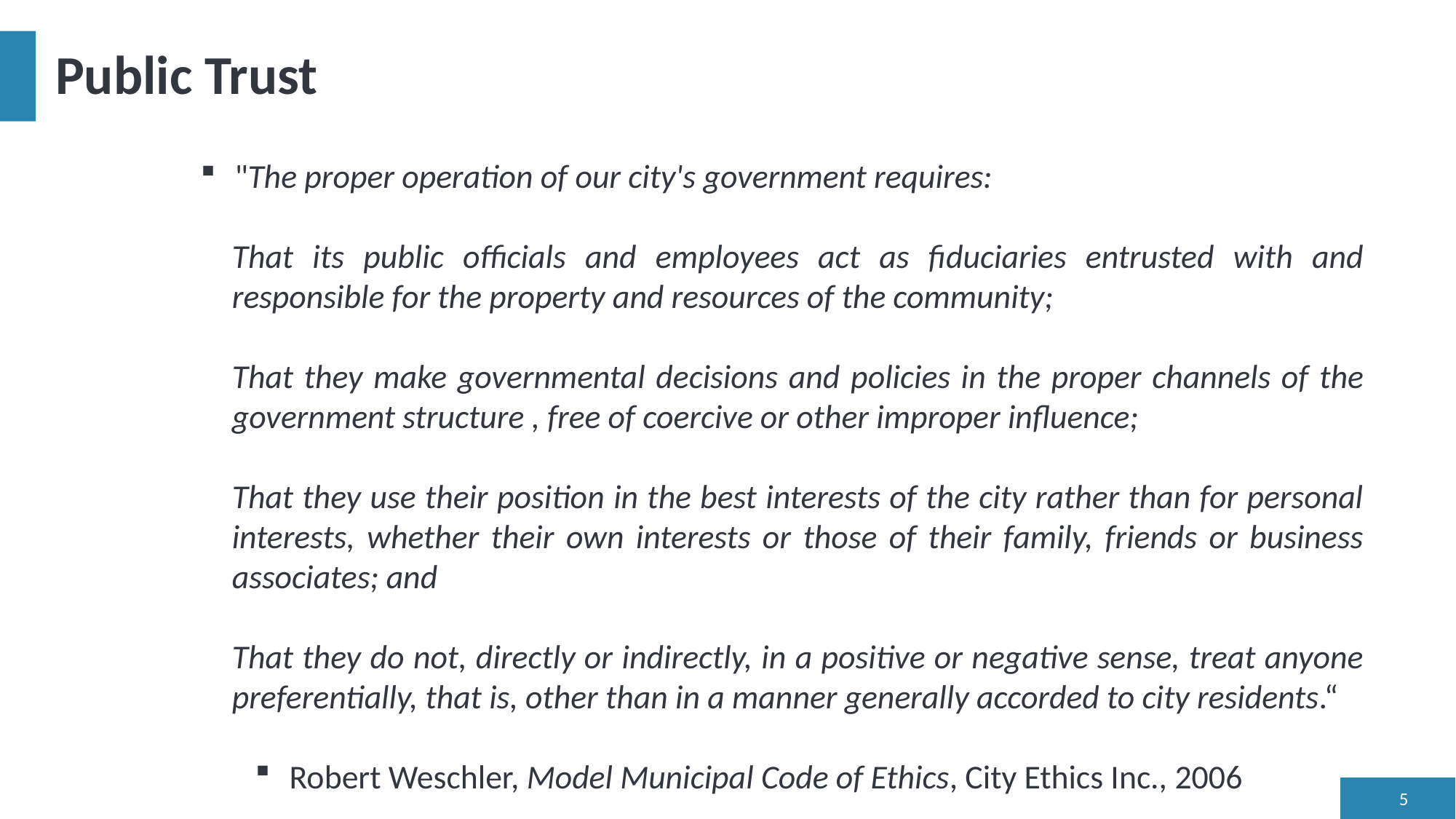

# Public Trust
"The proper operation of our city's government requires:

That its public officials and employees act as fiduciaries entrusted with and responsible for the property and resources of the community;

That they make governmental decisions and policies in the proper channels of the government structure , free of coercive or other improper influence;

That they use their position in the best interests of the city rather than for personal interests, whether their own interests or those of their family, friends or business associates; and

That they do not, directly or indirectly, in a positive or negative sense, treat anyone preferentially, that is, other than in a manner generally accorded to city residents.“

Robert Weschler, Model Municipal Code of Ethics, City Ethics Inc., 2006

5